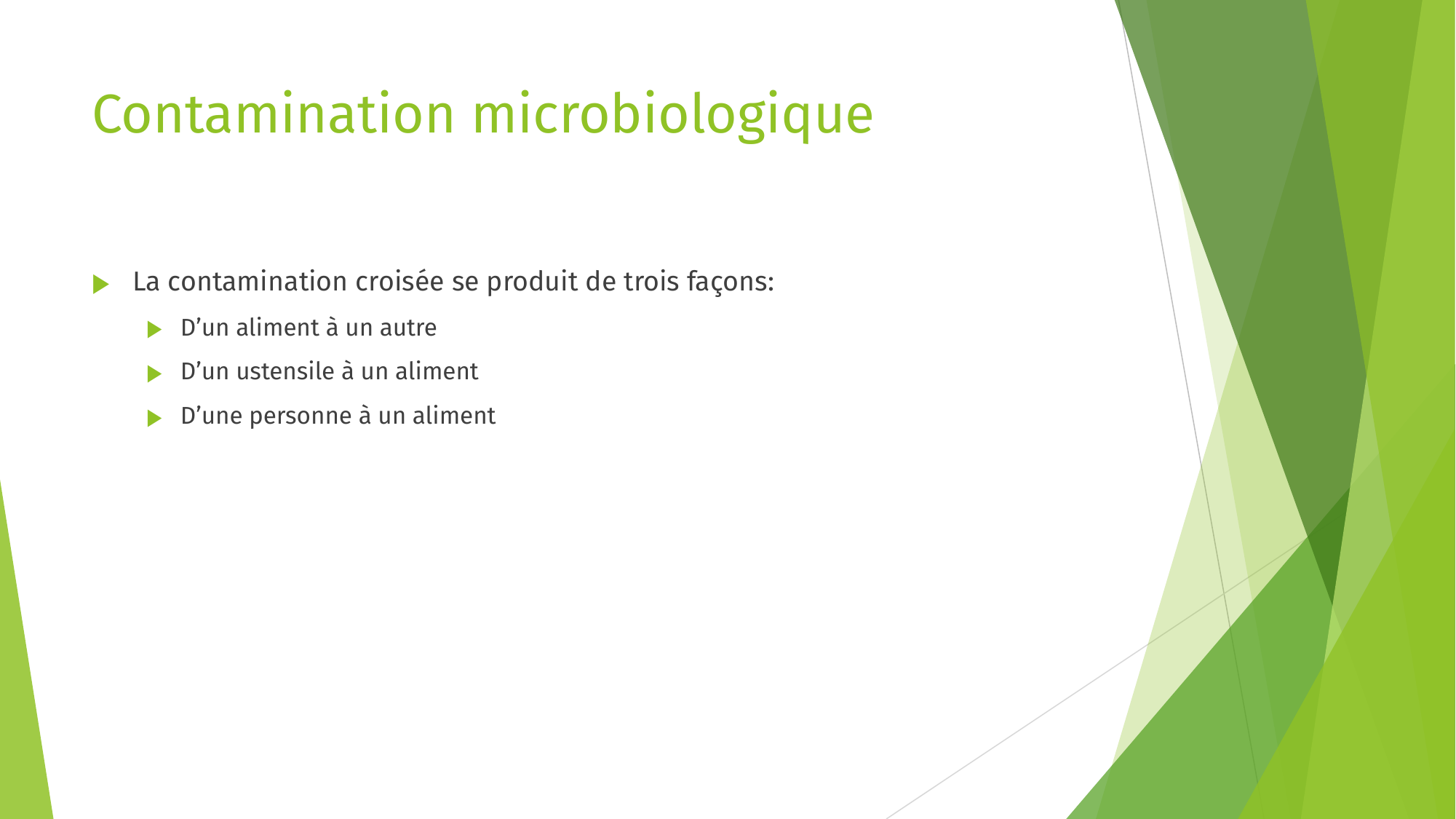

# Contamination microbiologique
La contamination croisée se produit de trois façons:
D’un aliment à un autre
D’un ustensile à un aliment
D’une personne à un aliment